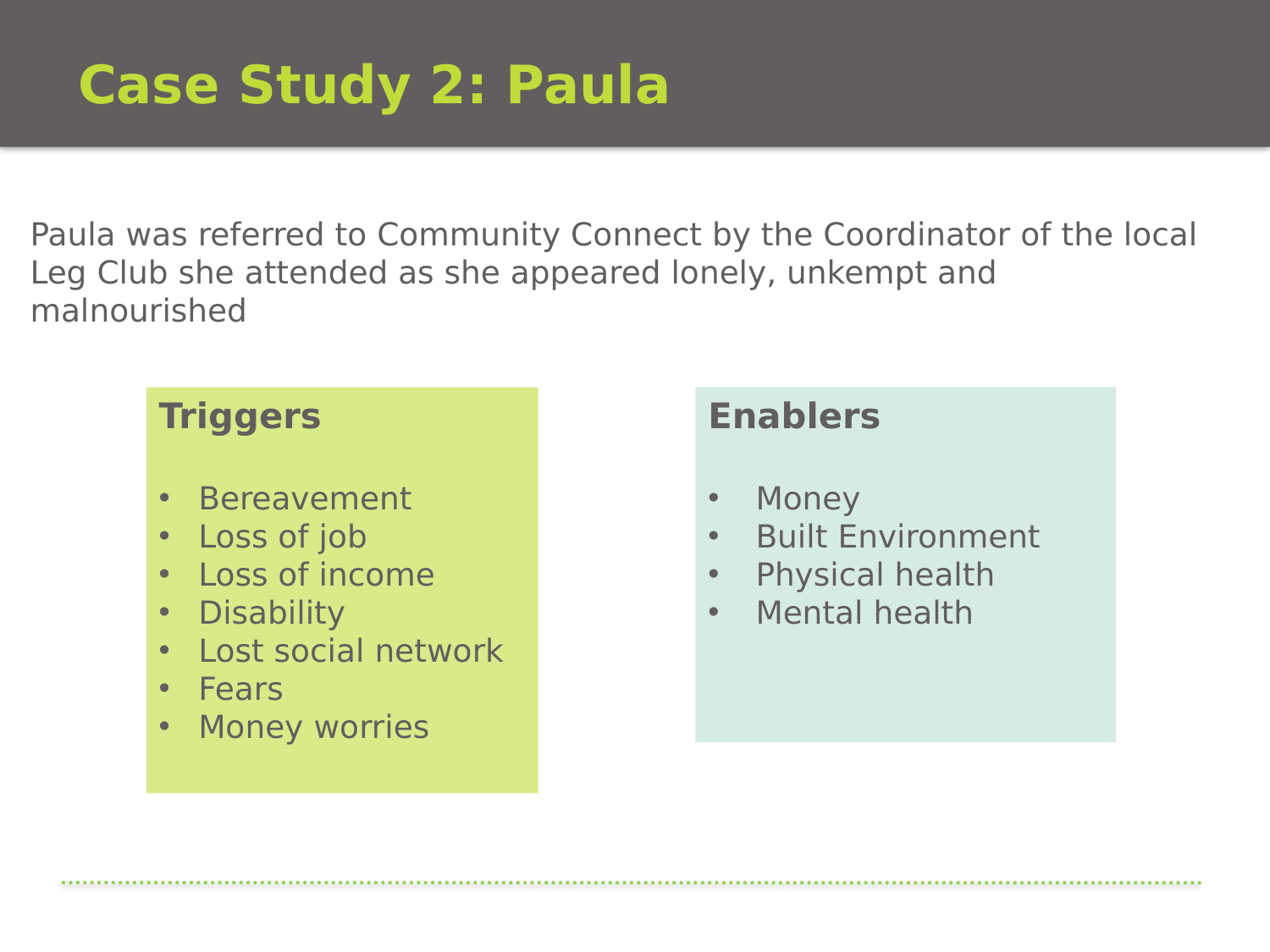

# Case Study 2: Paula
Paula was referred to Community Connect by the Coordinator of the local Leg Club she attended as she appeared lonely, unkempt and malnourished
Triggers

Bereavement
Loss of job
Loss of income
Disability
Lost social network
Fears
Money worries

Enablers

Money
Built Environment
Physical health
Mental health